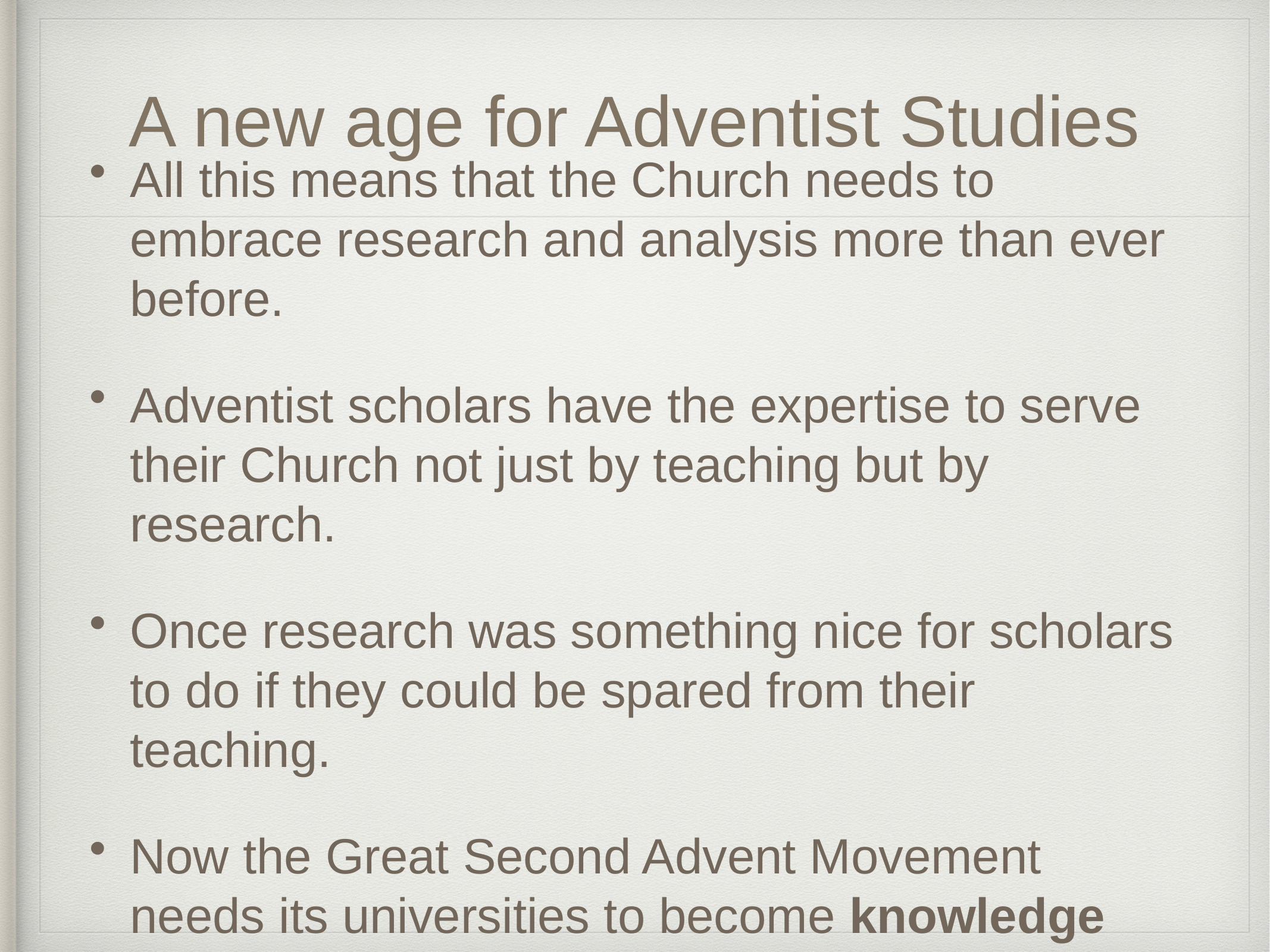

# A new age for Adventist Studies
All this means that the Church needs to embrace research and analysis more than ever before.
Adventist scholars have the expertise to serve their Church not just by teaching but by research.
Once research was something nice for scholars to do if they could be spared from their teaching.
Now the Great Second Advent Movement needs its universities to become knowledge powerhouses.